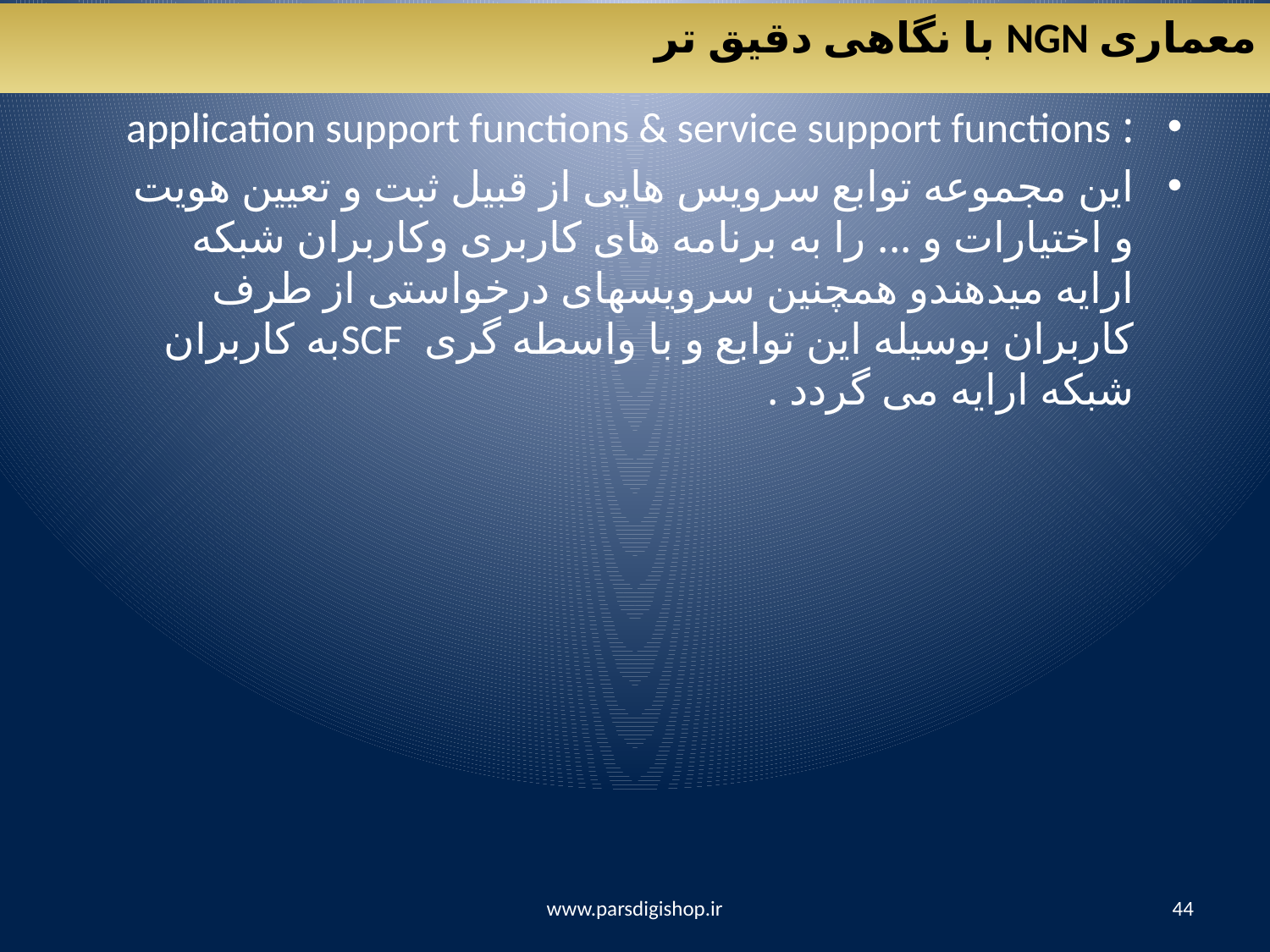

معماری NGN با نگاهی دقیق تر
: application support functions & service support functions
این مجموعه توابع سرویس هایی از قبیل ثبت و تعیین هویت و اختیارات و ... را به برنامه های کاربری وکاربران شبکه ارایه میدهندو همچنین سرویسهای درخواستی از طرف کاربران بوسیله این توابع و با واسطه گری  SCFبه کاربران شبکه ارایه می گردد .

www.parsdigishop.ir
44